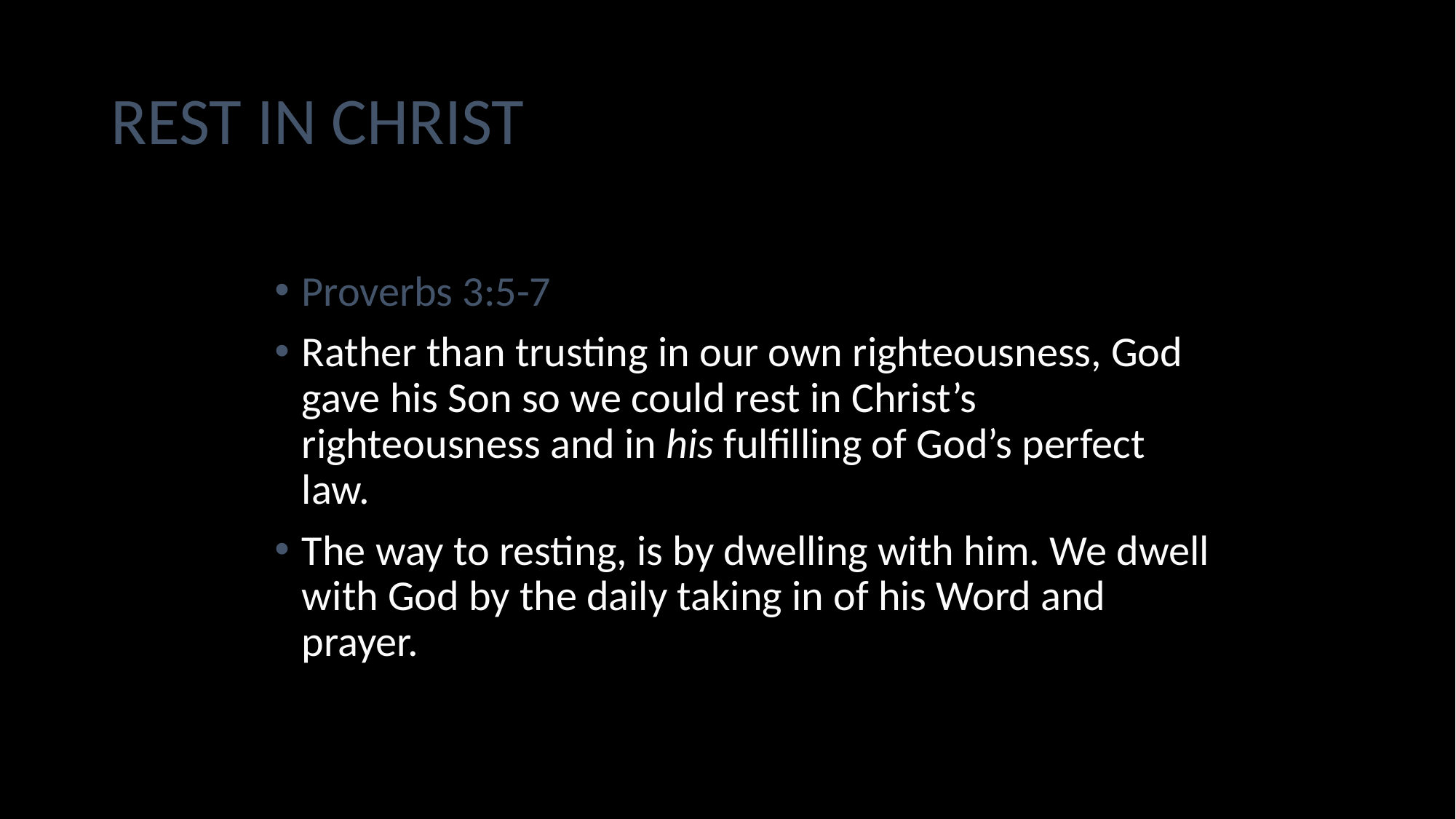

# REST IN CHRIST
Proverbs 3:5-7
Rather than trusting in our own righteousness, God gave his Son so we could rest in Christ’s righteousness and in his fulfilling of God’s perfect law.
The way to resting, is by dwelling with him. We dwell with God by the daily taking in of his Word and prayer.